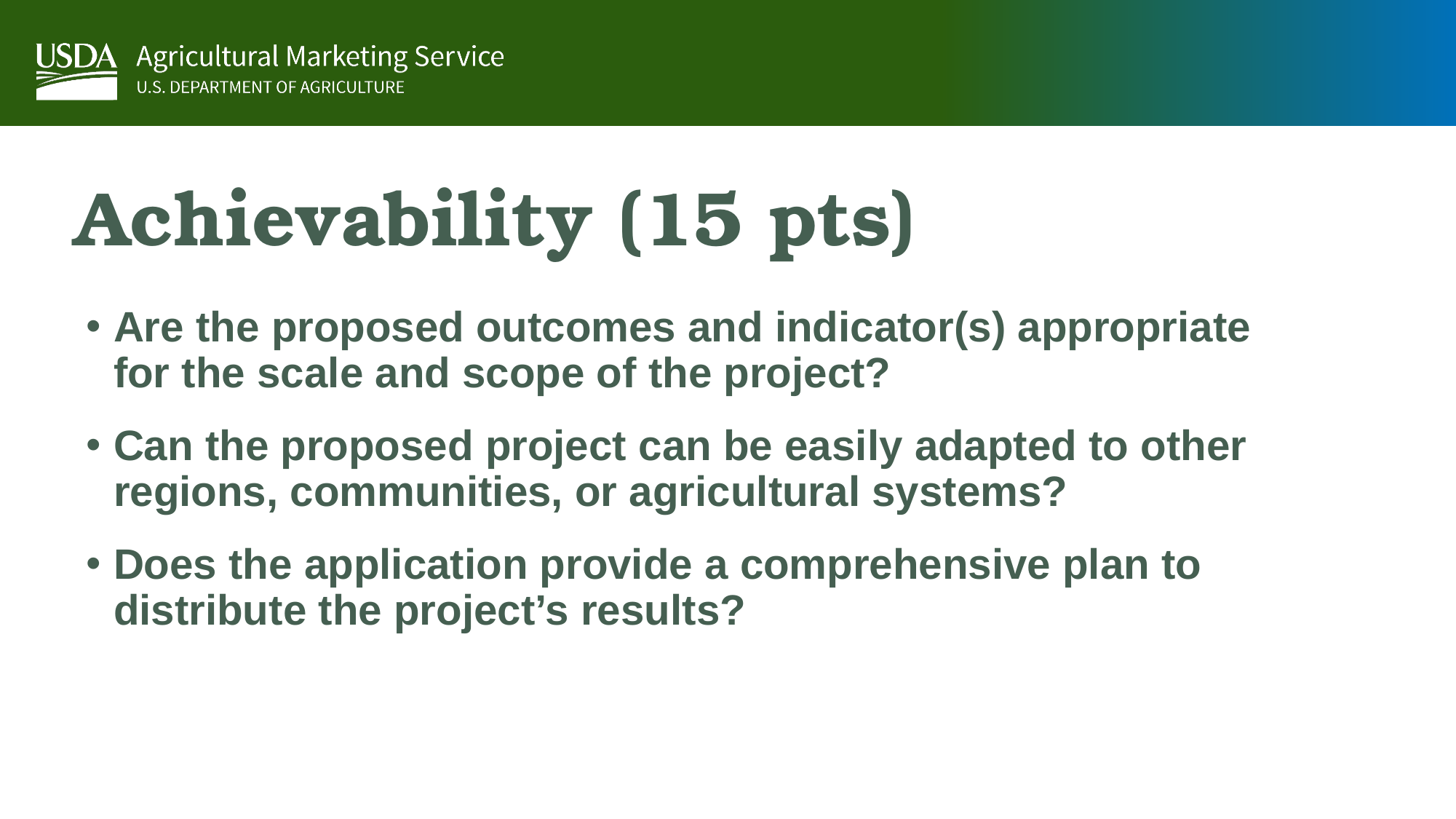

# Achievability (15 pts)
Are the proposed outcomes and indicator(s) appropriate for the scale and scope of the project?
Can the proposed project can be easily adapted to other regions, communities, or agricultural systems?
Does the application provide a comprehensive plan to distribute the project’s results?